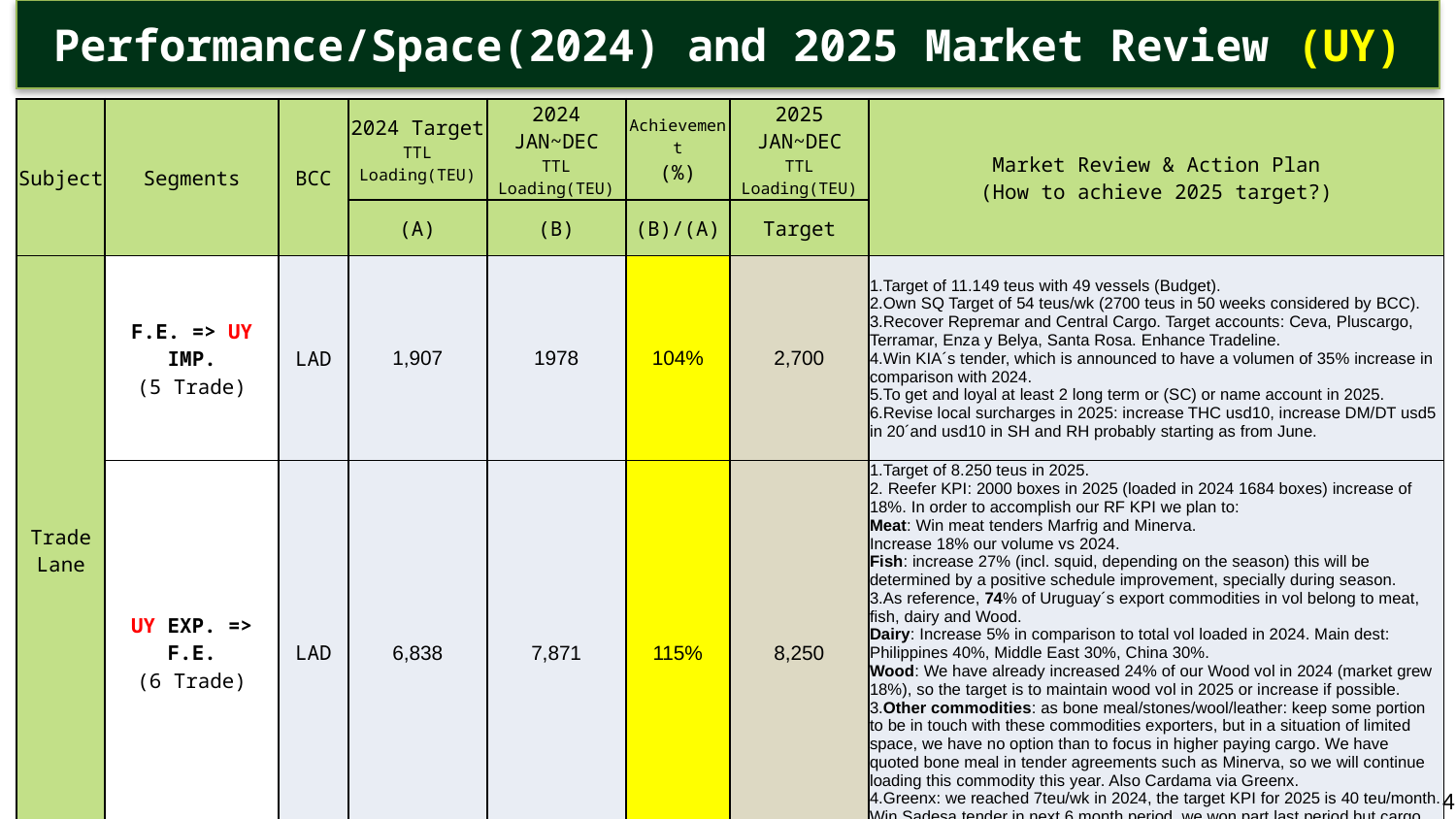

Performance/Space(2024) and 2025 Market Review (UY)
| Subject | Segments | BCC | 2024 Target TTL Loading(TEU) | 2024 JAN~DEC TTL Loading(TEU) | Achievement (%) | 2025 JAN~DEC TTL Loading(TEU) | Market Review & Action Plan (How to achieve 2025 target?) |
| --- | --- | --- | --- | --- | --- | --- | --- |
|  |  |  | (A) | (B) | (B)/(A) | Target |  |
| Trade Lane | F.E. => UY IMP. (5 Trade) | LAD | 1,907 | 1978 | 104% | 2,700 | 1.Target of 11.149 teus with 49 vessels (Budget). 2.Own SQ Target of 54 teus/wk (2700 teus in 50 weeks considered by BCC). 3.Recover Repremar and Central Cargo. Target accounts: Ceva, Pluscargo, Terramar, Enza y Belya, Santa Rosa. Enhance Tradeline. 4.Win KIA´s tender, which is announced to have a volumen of 35% increase in comparison with 2024. 5.To get and loyal at least 2 long term or (SC) or name account in 2025. 6.Revise local surcharges in 2025: increase THC usd10, increase DM/DT usd5 in 20´and usd10 in SH and RH probably starting as from June. |
|  | UY EXP. => F.E. (6 Trade) | LAD | 6,838 | 7,871 | 115% | 8,250 | 1.Target of 8.250 teus in 2025. 2. Reefer KPI: 2000 boxes in 2025 (loaded in 2024 1684 boxes) increase of 18%. In order to accomplish our RF KPI we plan to: Meat: Win meat tenders Marfrig and Minerva. Increase 18% our volume vs 2024. Fish: increase 27% (incl. squid, depending on the season) this will be determined by a positive schedule improvement, specially during season. 3.As reference, 74% of Uruguay´s export commodities in vol belong to meat, fish, dairy and Wood. Dairy: Increase 5% in comparison to total vol loaded in 2024. Main dest: Philippines 40%, Middle East 30%, China 30%. Wood: We have already increased 24% of our Wood vol in 2024 (market grew 18%), so the target is to maintain wood vol in 2025 or increase if possible. 3.Other commodities: as bone meal/stones/wool/leather: keep some portion to be in touch with these commodities exporters, but in a situation of limited space, we have no option than to focus in higher paying cargo. We have quoted bone meal in tender agreements such as Minerva, so we will continue loading this commodity this year. Also Cardama via Greenx. 4.Greenx: we reached 7teu/wk in 2024, the target KPI for 2025 is 40 teu/month. Win Sadesa tender in next 6 month period, we won part last period but cargo deviated with ONE and HMM due to quicker t/ts. |

4